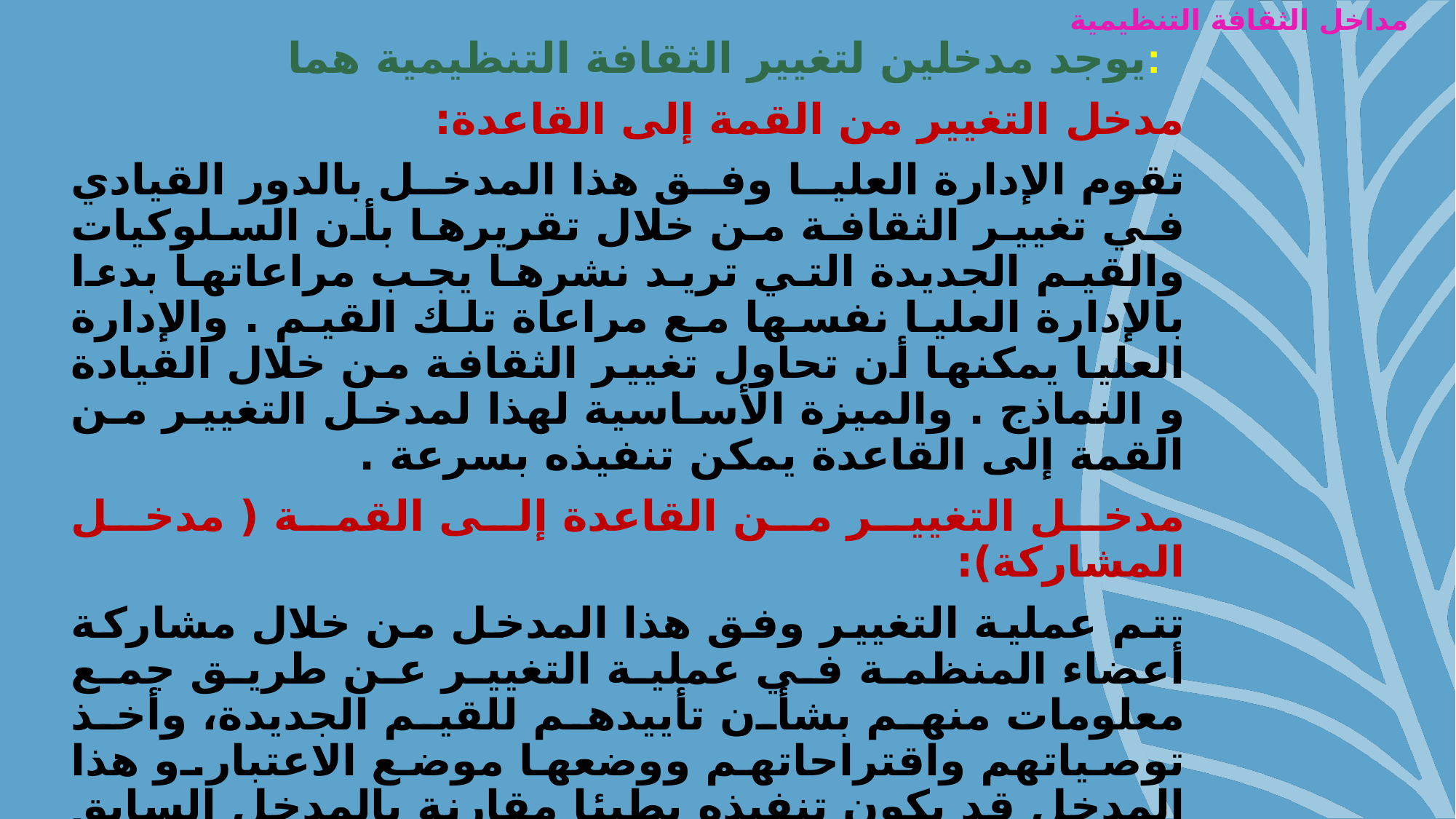

# مداخل الثقافة التنظيمية
يوجد مدخلين لتغيير الثقافة التنظيمية هما:
مدخل التغيير من القمة إلى القاعدة:
تقوم الإدارة العليا وفق هذا المدخل بالدور القيادي في تغيير الثقافة من خلال تقريرها بأن السلوكيات والقيم الجديدة التي تريد نشرها يجب مراعاتها بدءا بالإدارة العليا نفسها مع مراعاة تلك القيم . والإدارة العليا يمكنها أن تحاول تغيير الثقافة من خلال القيادة و النماذج . والميزة الأساسية لهذا لمدخل التغيير من القمة إلى القاعدة يمكن تنفيذه بسرعة .
مدخل التغيير من القاعدة إلى القمة ( مدخل المشاركة):
تتم عملية التغيير وفق هذا المدخل من خلال مشاركة أعضاء المنظمة في عملية التغيير عن طريق جمع معلومات منهم بشأن تأييدهم للقيم الجديدة، وأخذ توصياتهم واقتراحاتهم ووضعها موضع الاعتبار.و هذا المدخل قد يكون تنفيذه بطيئا مقارنة بالمدخل السابق ولكنه يدوم لفترة أطول لأن العاملين قد اشتركوا في عملية التغيير وأصبحوا ملتزمين بها.